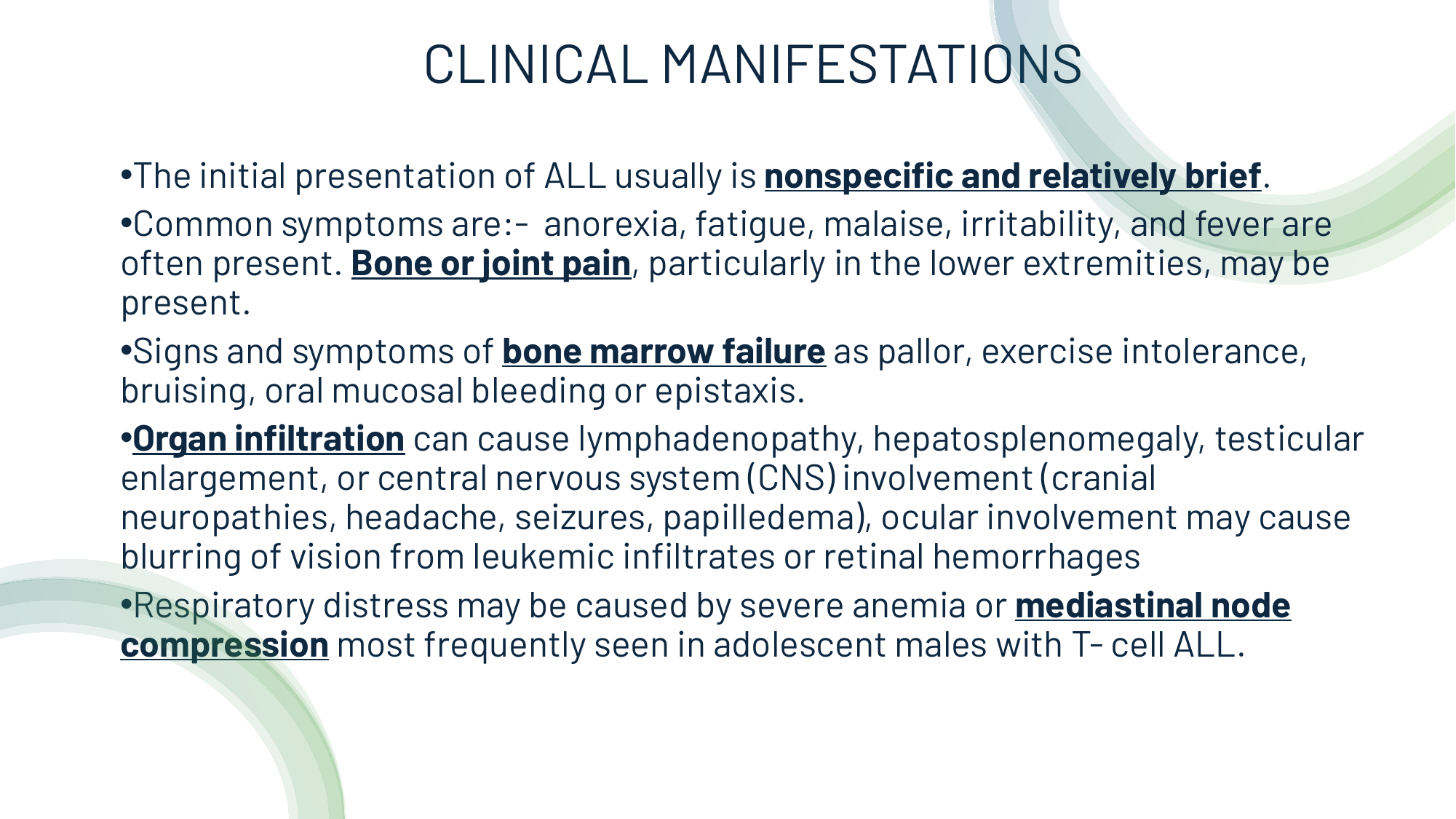

CLINICAL MANIFESTATIONS

The initial presentation of ALL usually is nonspecific and relatively brief.
Common symptoms are:-  anorexia, fatigue, malaise, irritability, and fever are often present. Bone or joint pain, particularly in the lower extremities, may be present.
Signs and symptoms of bone marrow failure as pallor, exercise intolerance, bruising, oral mucosal bleeding or epistaxis.
Organ infiltration can cause lymphadenopathy, hepatosplenomegaly, testicular enlargement, or central nervous system (CNS) involvement (cranial neuropathies, headache, seizures, papilledema), ocular involvement may cause blurring of vision from leukemic infiltrates or retinal hemorrhages
Respiratory distress may be caused by severe anemia or mediastinal node compression most frequently seen in adolescent males with T- cell ALL.